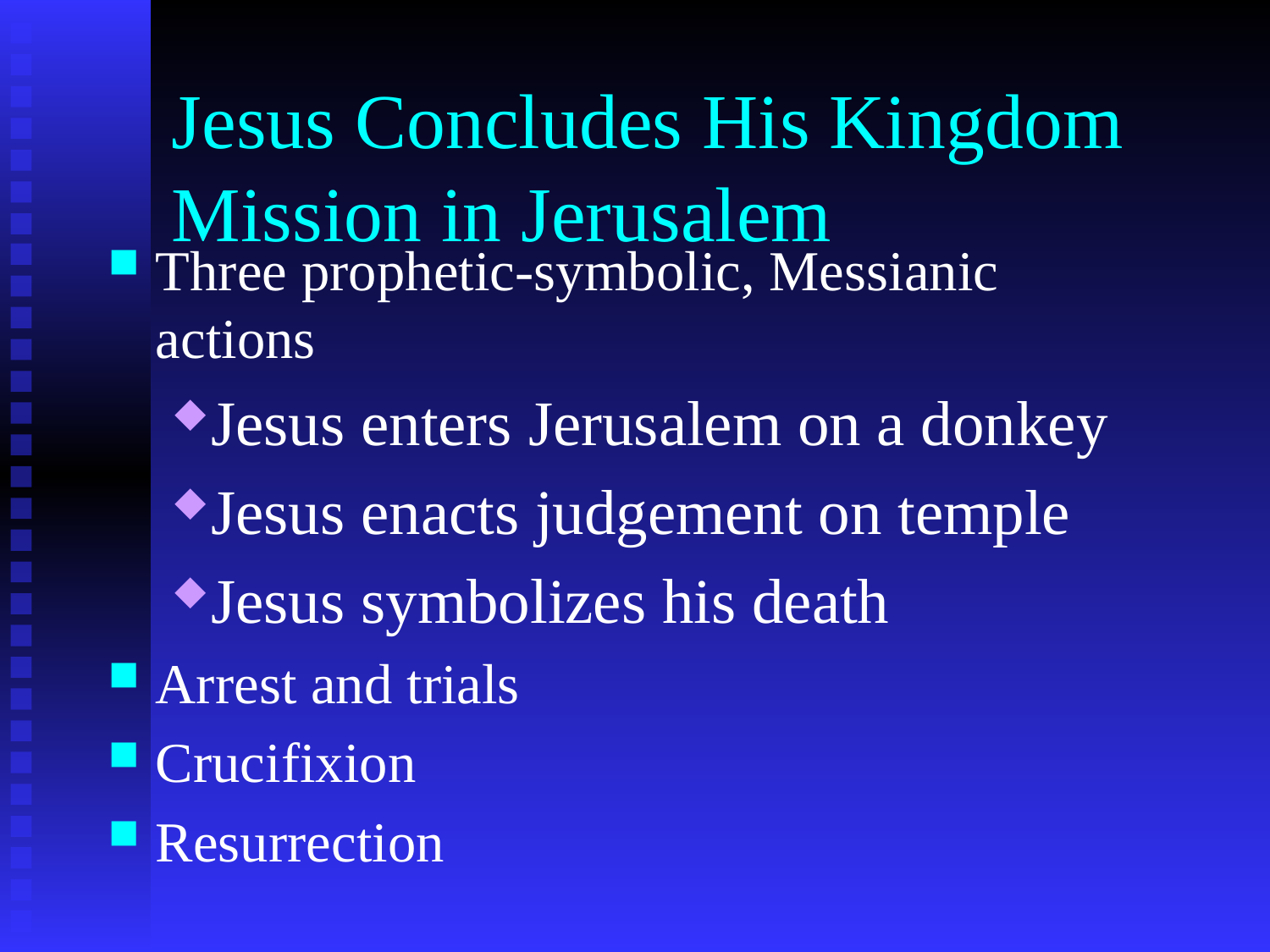

# Jesus Concludes His Kingdom Mission in Jerusalem
Three prophetic-symbolic, Messianic actions
Jesus enters Jerusalem on a donkey
Jesus enacts judgement on temple
Jesus symbolizes his death
Arrest and trials
Crucifixion
Resurrection